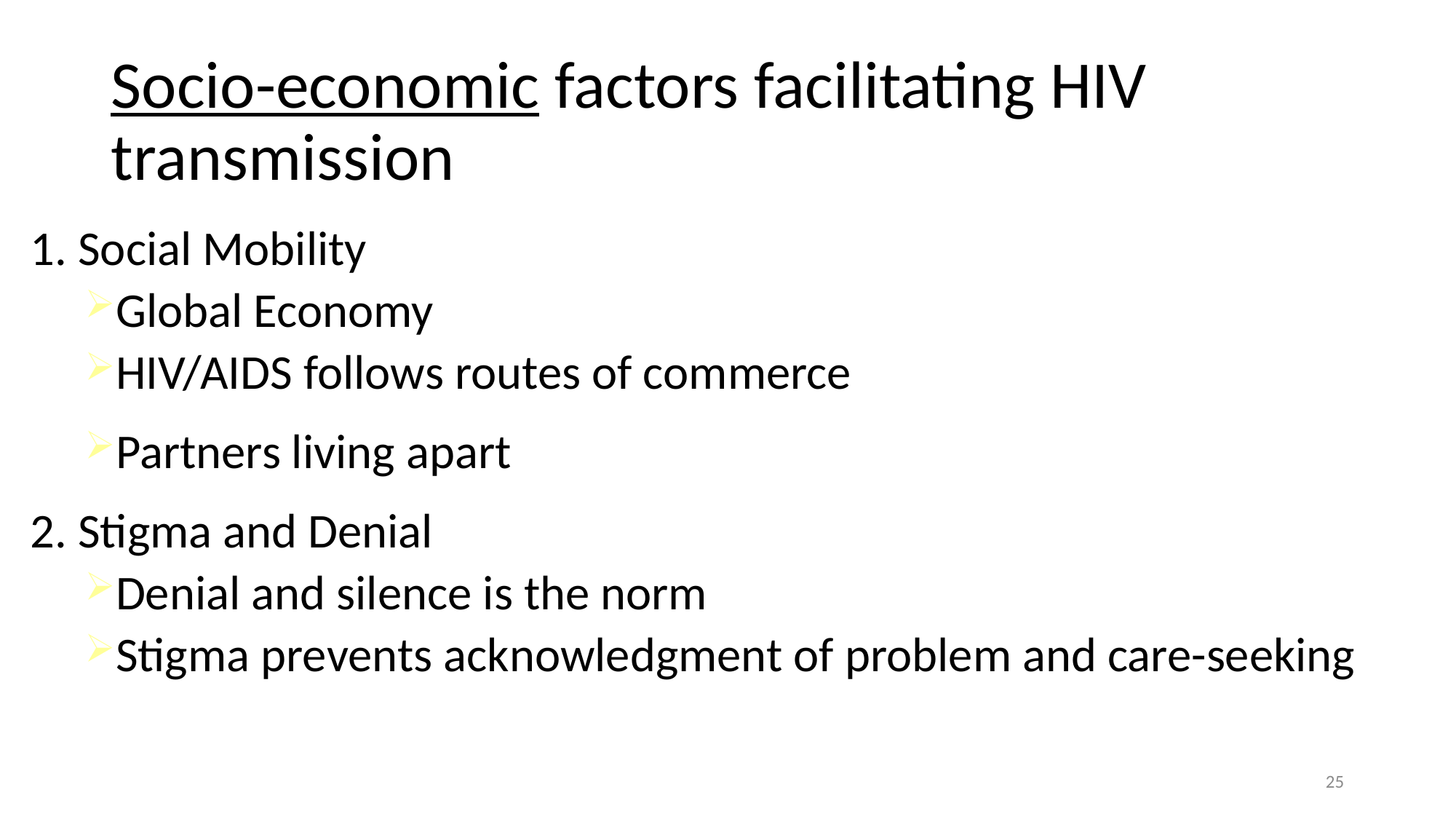

# Socio-economic factors facilitating HIV  transmission
1. Social Mobility
Global Economy
HIV/AIDS follows routes of commerce
Partners living apart
2. Stigma and Denial
Denial and silence is the norm
Stigma prevents acknowledgment of problem and care-seeking
25